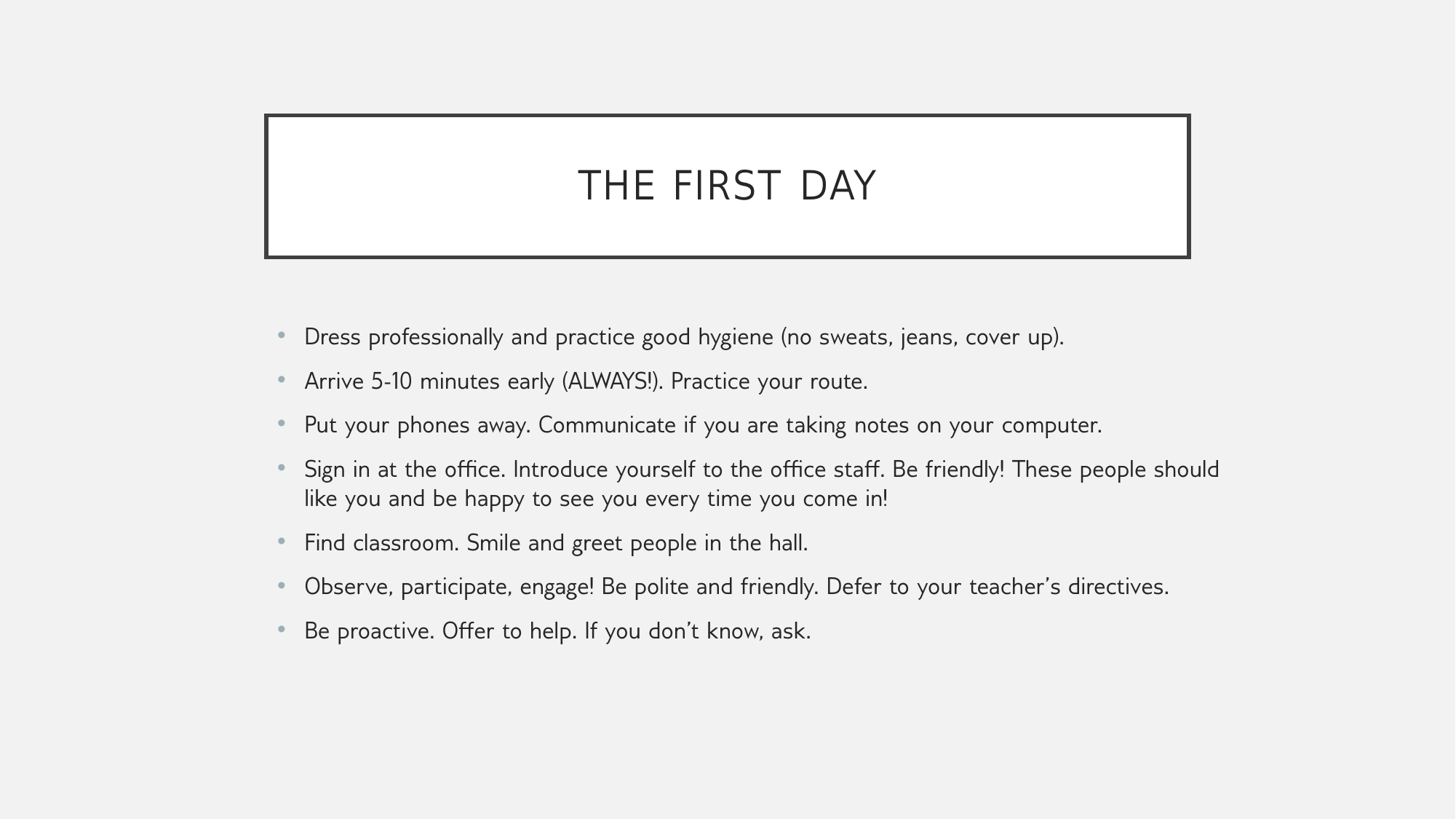

# The first day
Dress professionally and practice good hygiene (no sweats, jeans, cover up).
Arrive 5-10 minutes early (ALWAYS!). Practice your route.
Put your phones away. Communicate if you are taking notes on your computer.
Sign in at the office. Introduce yourself to the office staff. Be friendly! These people should like you and be happy to see you every time you come in!
Find classroom. Smile and greet people in the hall.
Observe, participate, engage! Be polite and friendly. Defer to your teacher’s directives.
Be proactive. Offer to help. If you don’t know, ask.